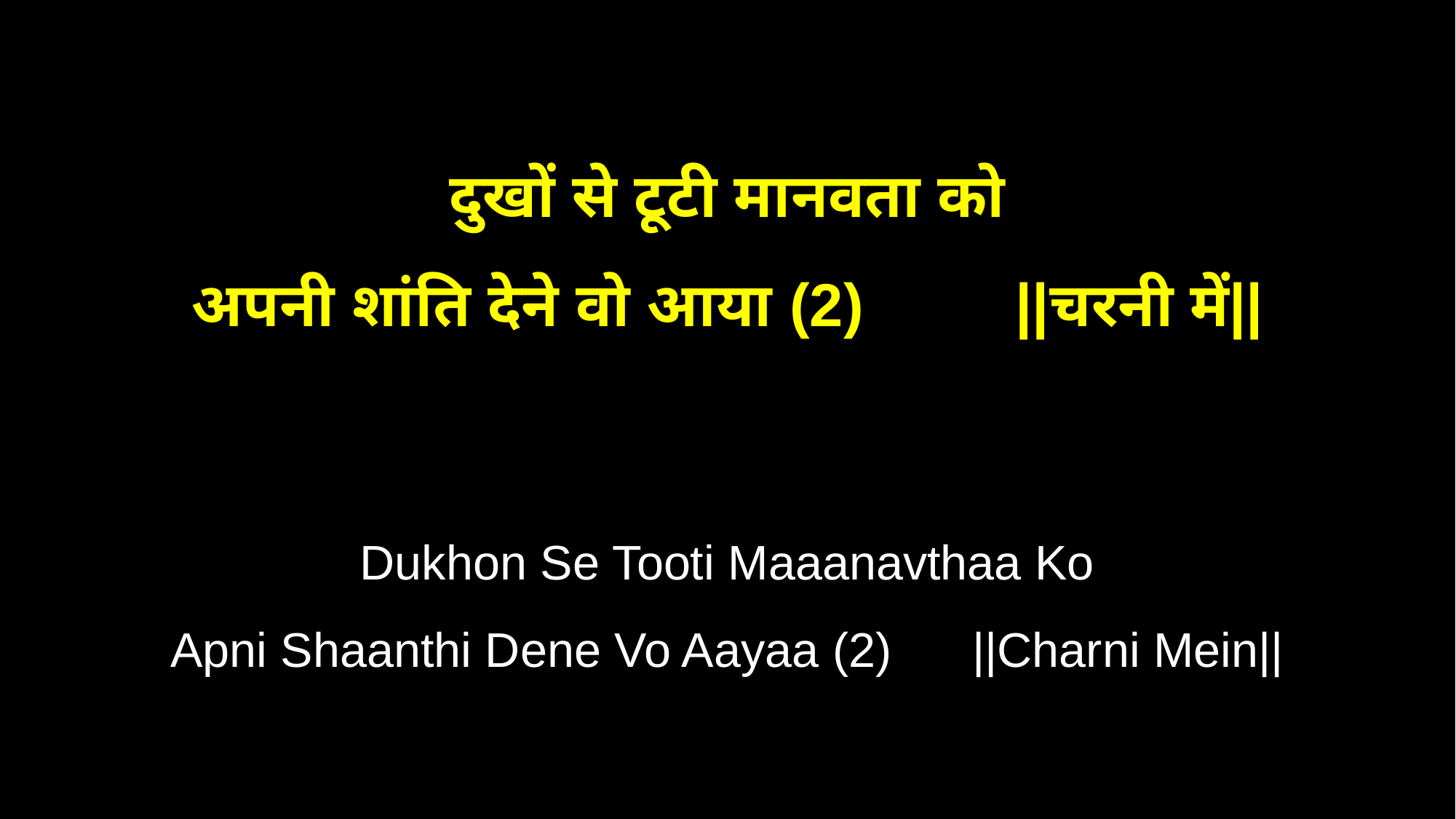

दुखों से टूटी मानवता को
अपनी शांति देने वो आया (2)         ||चरनी में||
Dukhon Se Tooti Maaanavthaa Ko
Apni Shaanthi Dene Vo Aayaa (2)      ||Charni Mein||